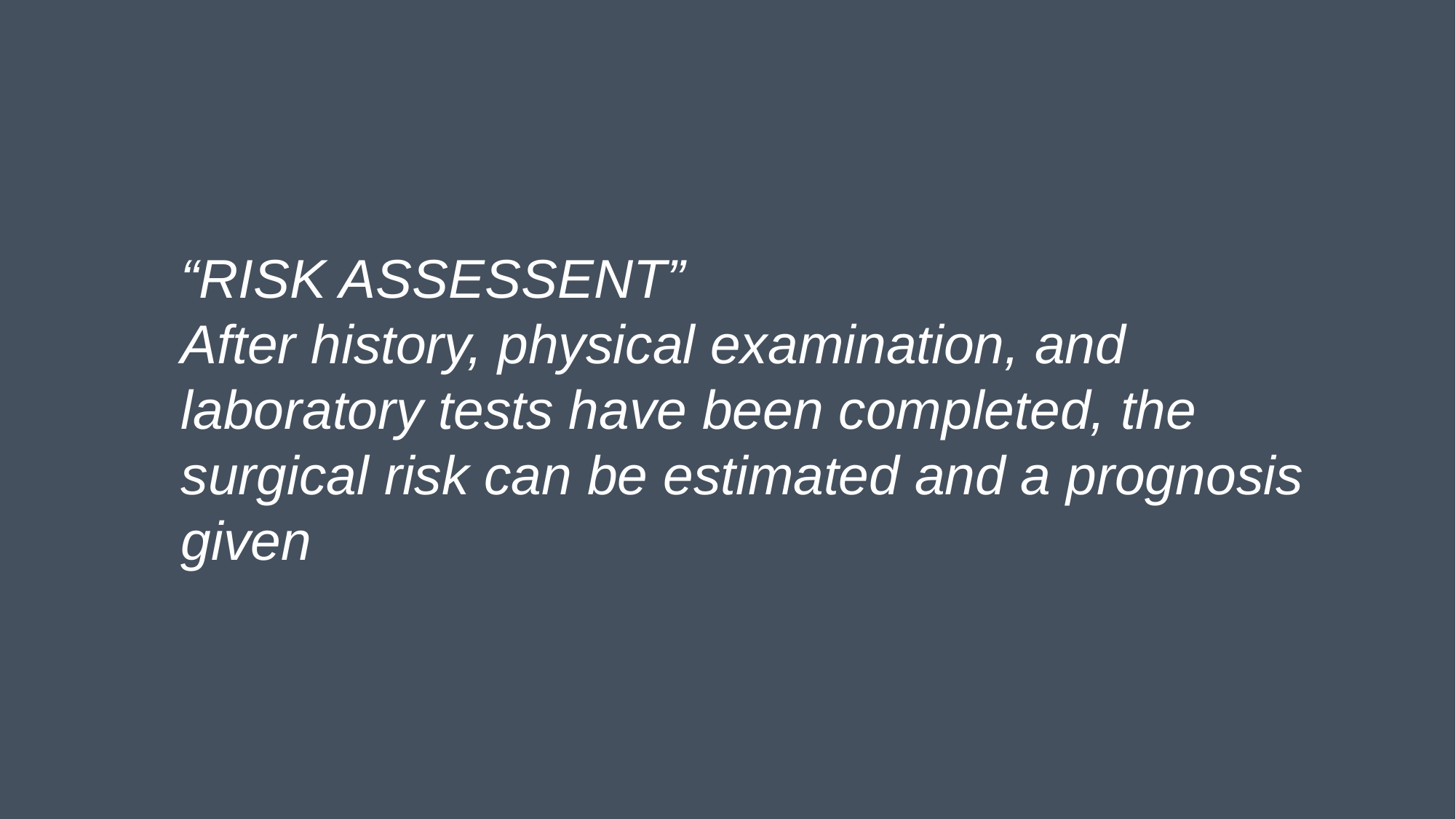

“RISK ASSESSENT”
After history, physical examination, and laboratory tests have been completed, the surgical risk can be estimated and a prognosis given